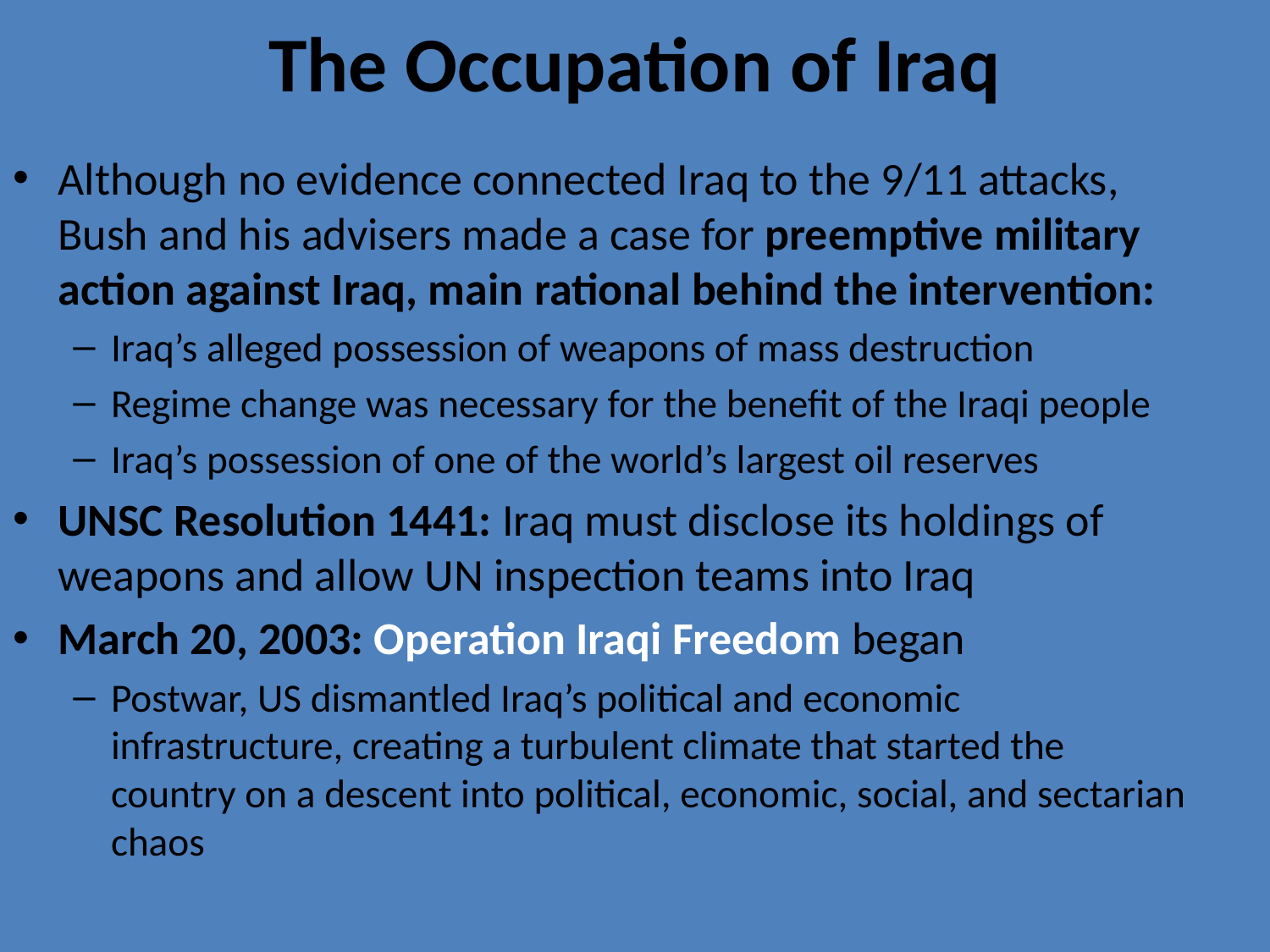

# The Occupation of Iraq
Although no evidence connected Iraq to the 9/11 attacks, Bush and his advisers made a case for preemptive military action against Iraq, main rational behind the intervention:
Iraq’s alleged possession of weapons of mass destruction
Regime change was necessary for the benefit of the Iraqi people
Iraq’s possession of one of the world’s largest oil reserves
UNSC Resolution 1441: Iraq must disclose its holdings of weapons and allow UN inspection teams into Iraq
March 20, 2003: Operation Iraqi Freedom began
Postwar, US dismantled Iraq’s political and economic infrastructure, creating a turbulent climate that started the country on a descent into political, economic, social, and sectarian chaos